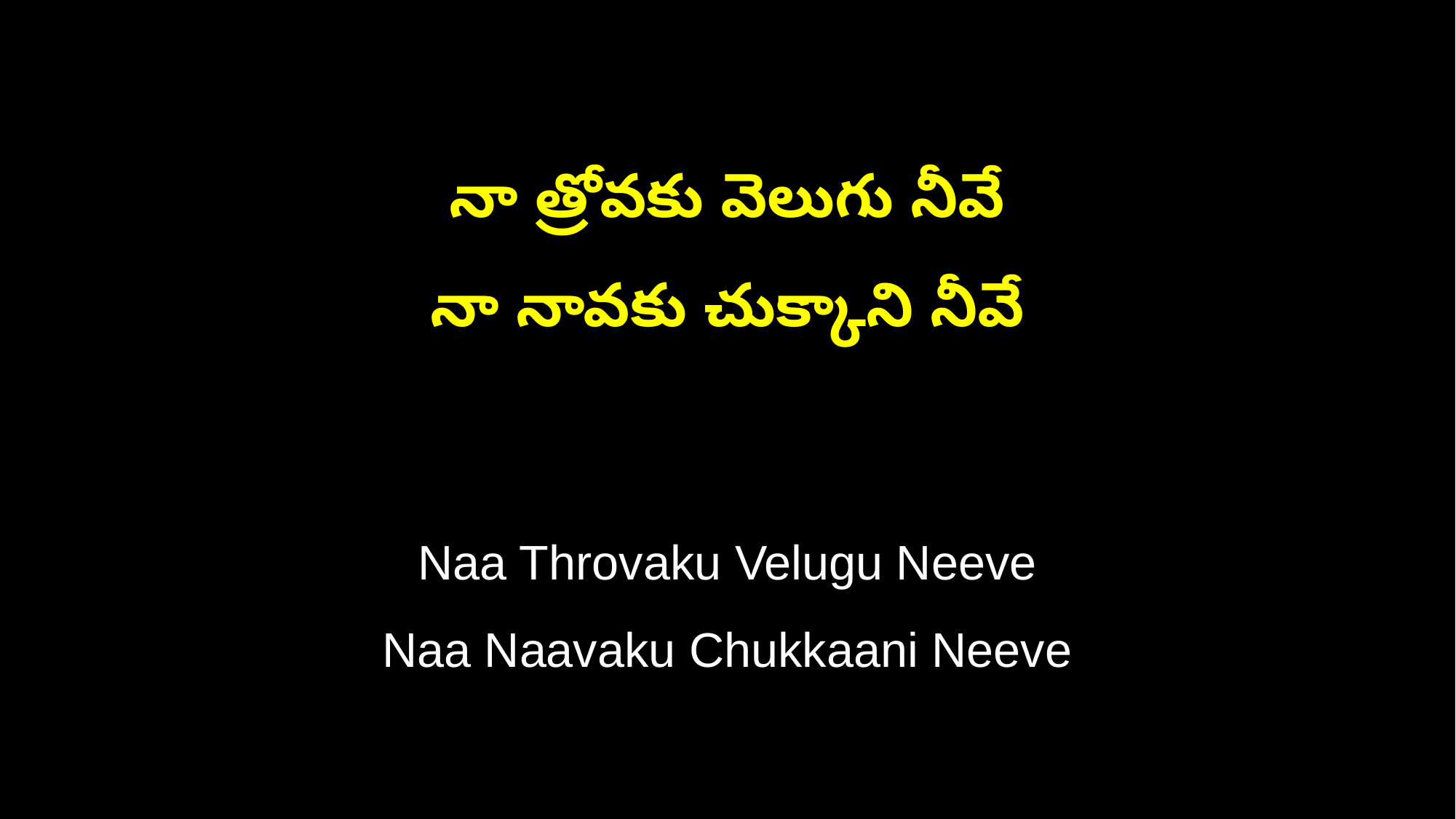

నా త్రోవకు వెలుగు నీవే
నా నావకు చుక్కాని నీవే
Naa Throvaku Velugu Neeve
Naa Naavaku Chukkaani Neeve